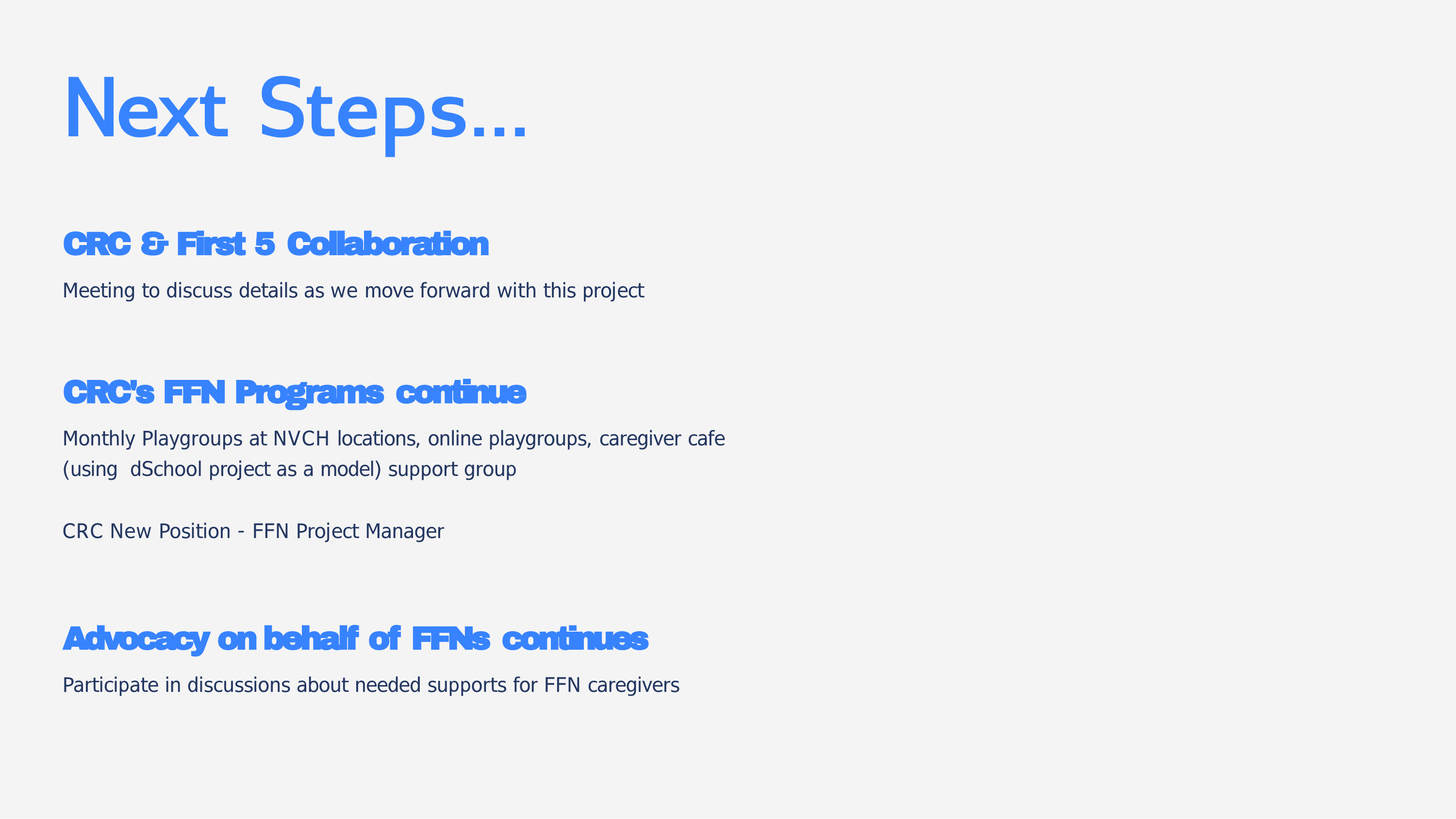

# Next Steps...
CRC &  First 5 Collaboration
Meeting to discuss details as we move forward with this project

CRC's FFN Programs continue
Monthly Playgroups at NVCH locations, online playgroups, caregiver cafe (using  dSchool project as a model) support group

CRC New Position - FFN Project Manager

Advocacy on behalf of FFNs continues
Participate in discussions about needed supports for FFN caregivers